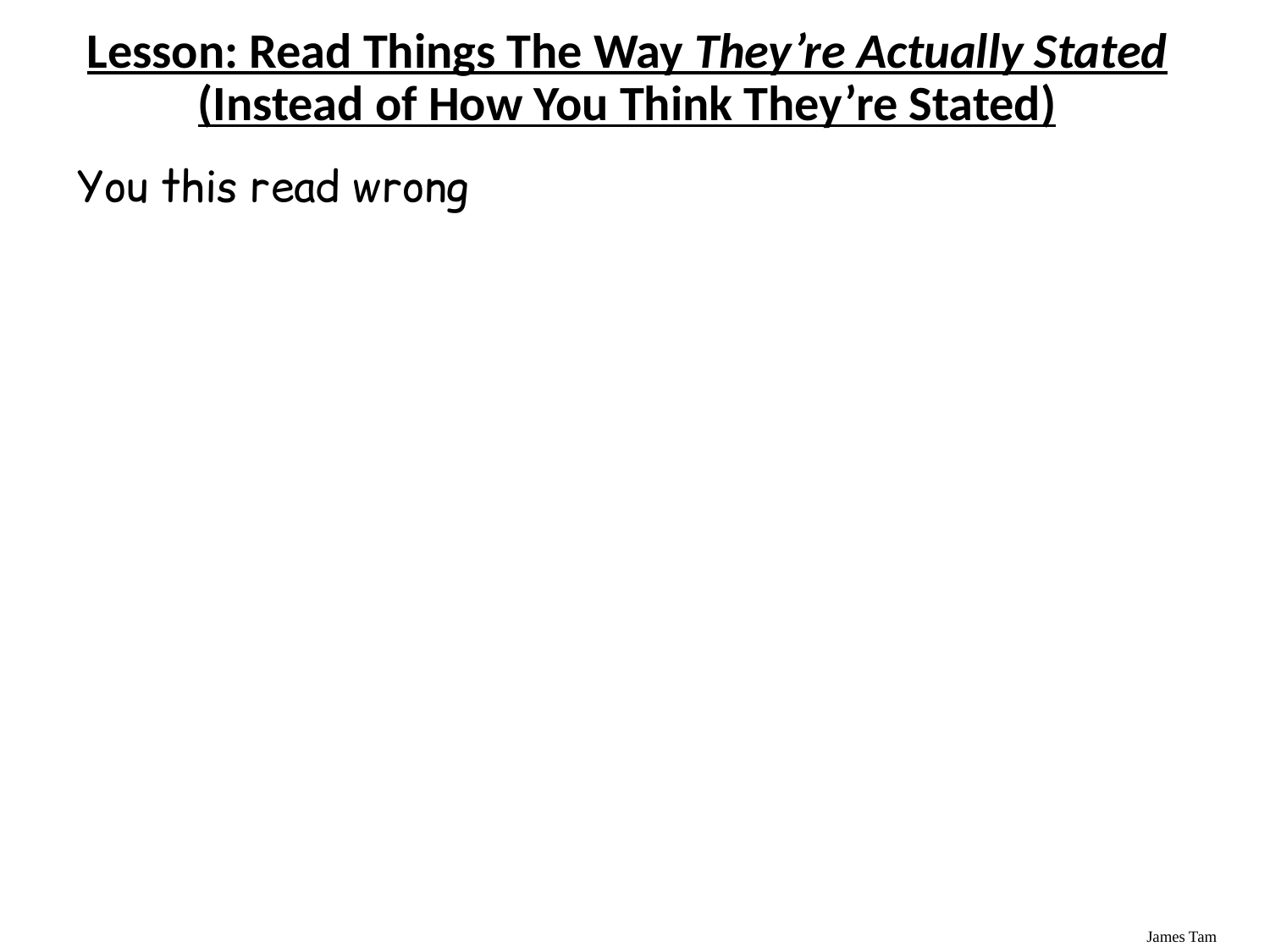

Lesson: Read Things The Way They’re Actually Stated (Instead of How You Think They’re Stated)
You this read wrong